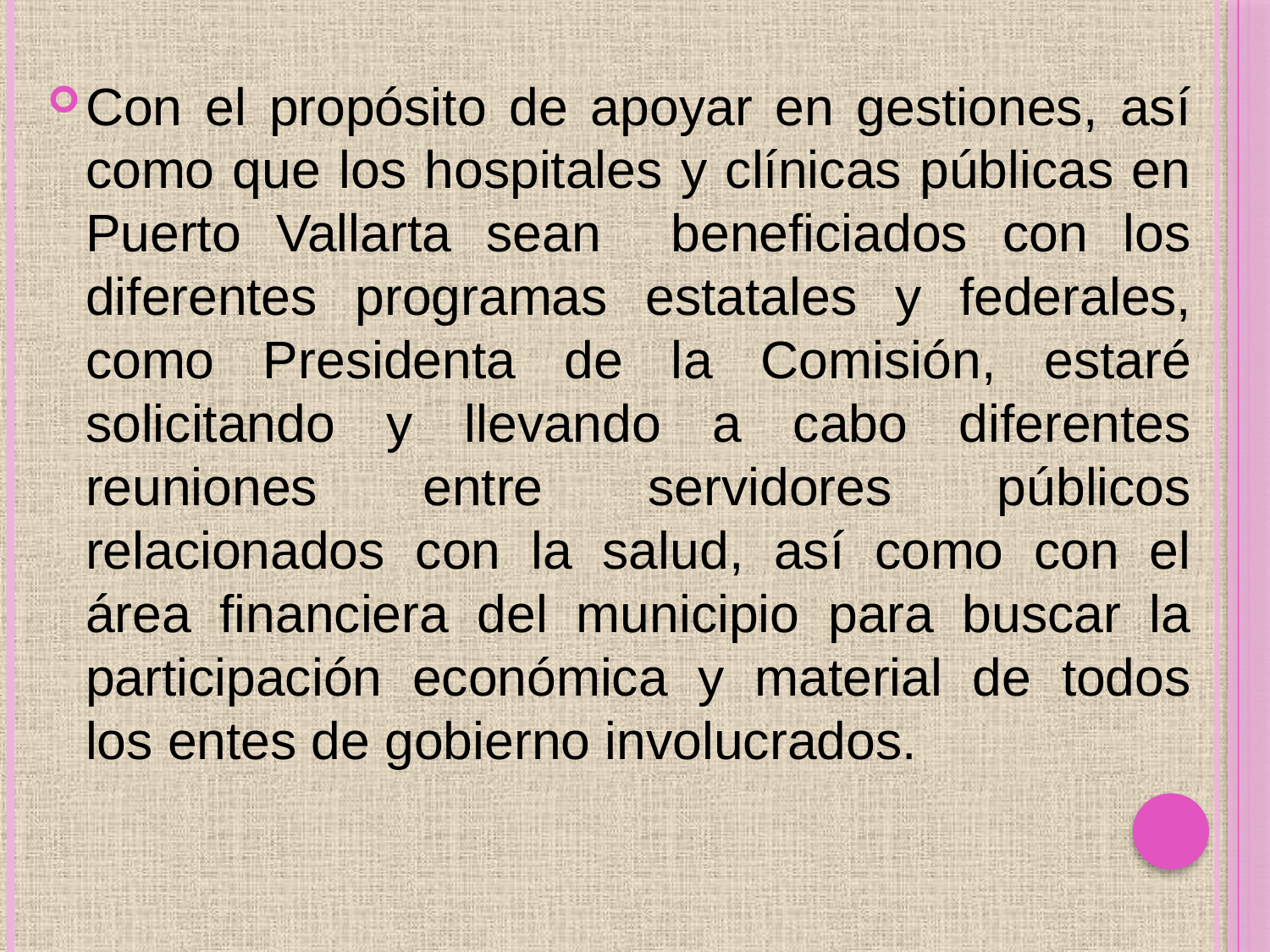

Con el propósito de apoyar en gestiones, así como que los hospitales y clínicas públicas en Puerto Vallarta sean  beneficiados con los diferentes programas estatales y federales, como Presidenta de la Comisión, estaré solicitando y llevando a cabo diferentes reuniones entre servidores públicos relacionados con la salud, así como con el área financiera del municipio para buscar la participación económica y material de todos los entes de gobierno involucrados.